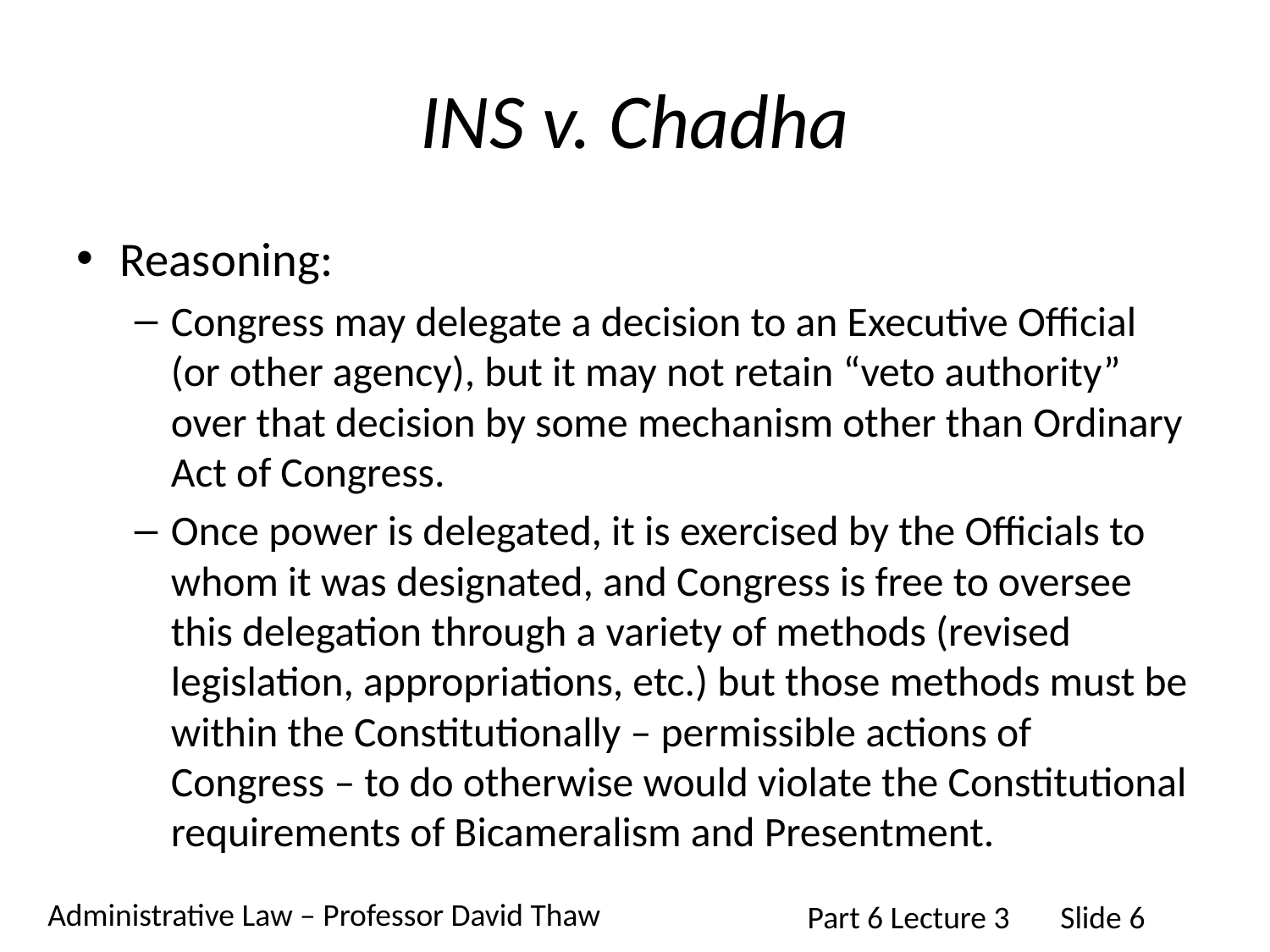

# INS v. Chadha
Reasoning:
Congress may delegate a decision to an Executive Official (or other agency), but it may not retain “veto authority” over that decision by some mechanism other than Ordinary Act of Congress.
Once power is delegated, it is exercised by the Officials to whom it was designated, and Congress is free to oversee this delegation through a variety of methods (revised legislation, appropriations, etc.) but those methods must be within the Constitutionally – permissible actions of Congress – to do otherwise would violate the Constitutional requirements of Bicameralism and Presentment.